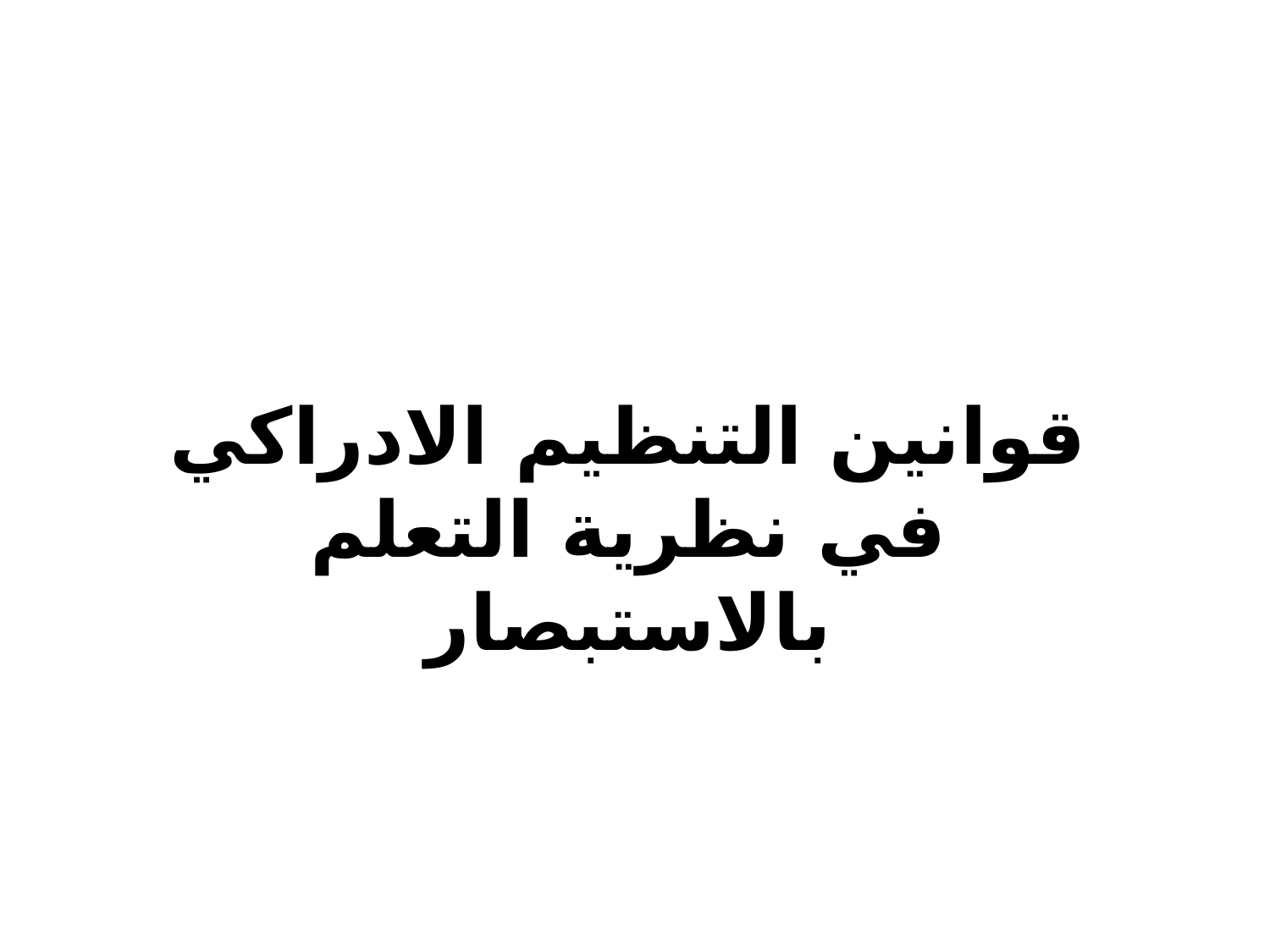

قوانين التنظيم الادراكي في نظرية التعلم بالاستبصار